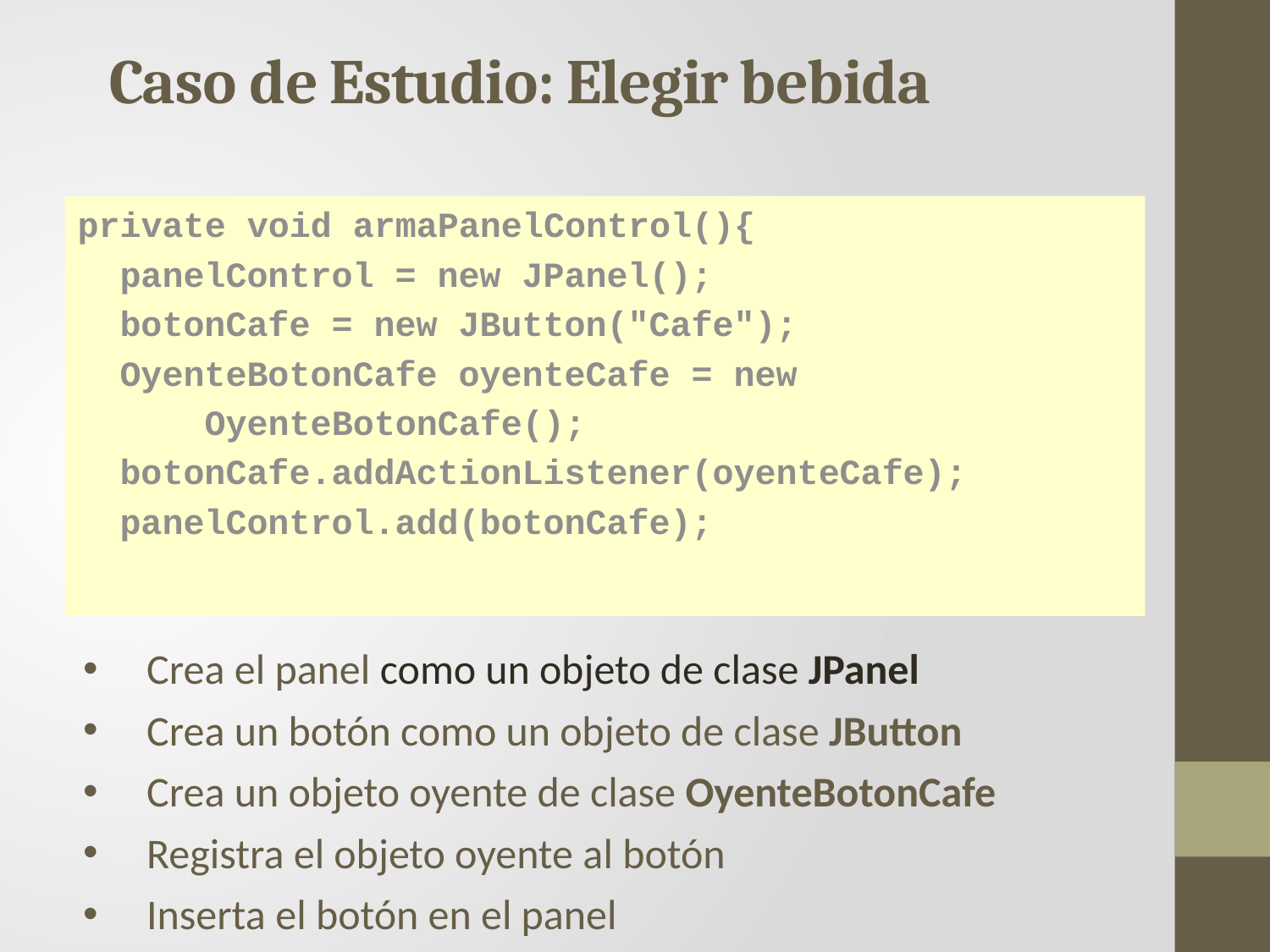

Caso de Estudio: Elegir bebida
private void armaPanelControl(){
  panelControl = new JPanel();
  botonCafe = new JButton("Cafe");
  OyenteBotonCafe oyenteCafe = new
 	OyenteBotonCafe();
  botonCafe.addActionListener(oyenteCafe);
  panelControl.add(botonCafe);
Crea el panel como un objeto de clase JPanel
Crea un botón como un objeto de clase JButton
Crea un objeto oyente de clase OyenteBotonCafe
Registra el objeto oyente al botón
Inserta el botón en el panel